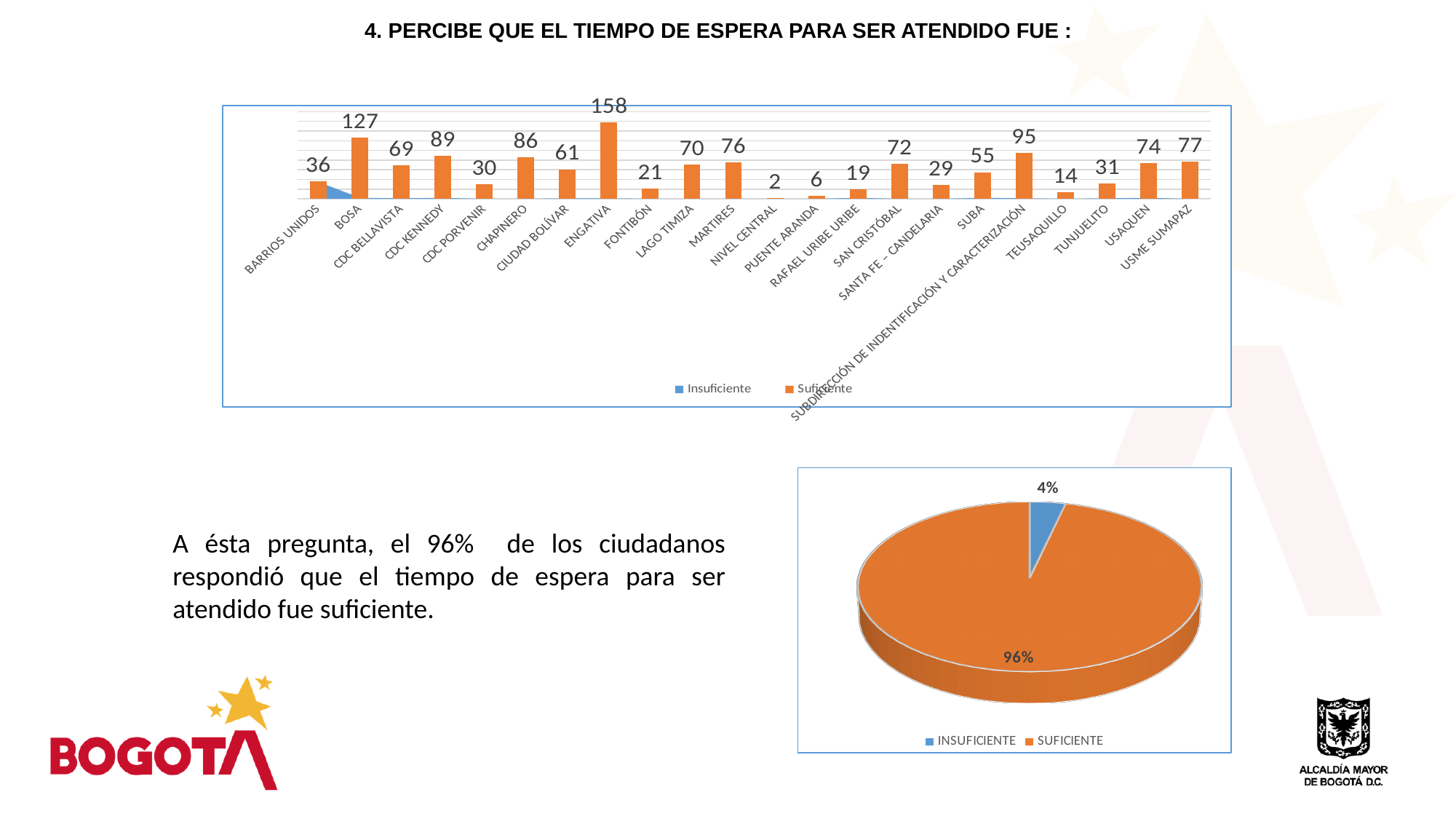

4. PERCIBE QUE EL TIEMPO DE ESPERA PARA SER ATENDIDO FUE :

### Chart

| Category |  |  |
|---|---|---|
| BARRIOS UNIDOS | 35.0 | 36.0 |
| BOSA | 2.0 | 127.0 |
| CDC BELLAVISTA | 1.0 | 69.0 |
| CDC KENNEDY | 2.0 | 89.0 |
| CDC PORVENIR | None | 30.0 |
| CHAPINERO | None | 86.0 |
| CIUDAD BOLÍVAR | 1.0 | 61.0 |
| ENGATIVA | 1.0 | 158.0 |
| FONTIBÓN | None | 21.0 |
| LAGO TIMIZA | None | 70.0 |
| MARTIRES | None | 76.0 |
| NIVEL CENTRAL | None | 2.0 |
| PUENTE ARANDA | None | 6.0 |
| RAFAEL URIBE URIBE | 2.0 | 19.0 |
| SAN CRISTÓBAL | None | 72.0 |
| SANTA FE – CANDELARIA | None | 29.0 |
| SUBA | 2.0 | 55.0 |
| SUBDIRECCIÓN DE INDENTIFICACIÓN Y CARACTERIZACIÓN | 1.0 | 95.0 |
| TEUSAQUILLO | None | 14.0 |
| TUNJUELITO | 1.0 | 31.0 |
| USAQUEN | 2.0 | 74.0 |
| USME SUMAPAZ | None | 77.0 |

[unsupported chart]

A ésta pregunta, el 96%  de los ciudadanos respondió que el tiempo de espera para ser atendido fue suficiente.